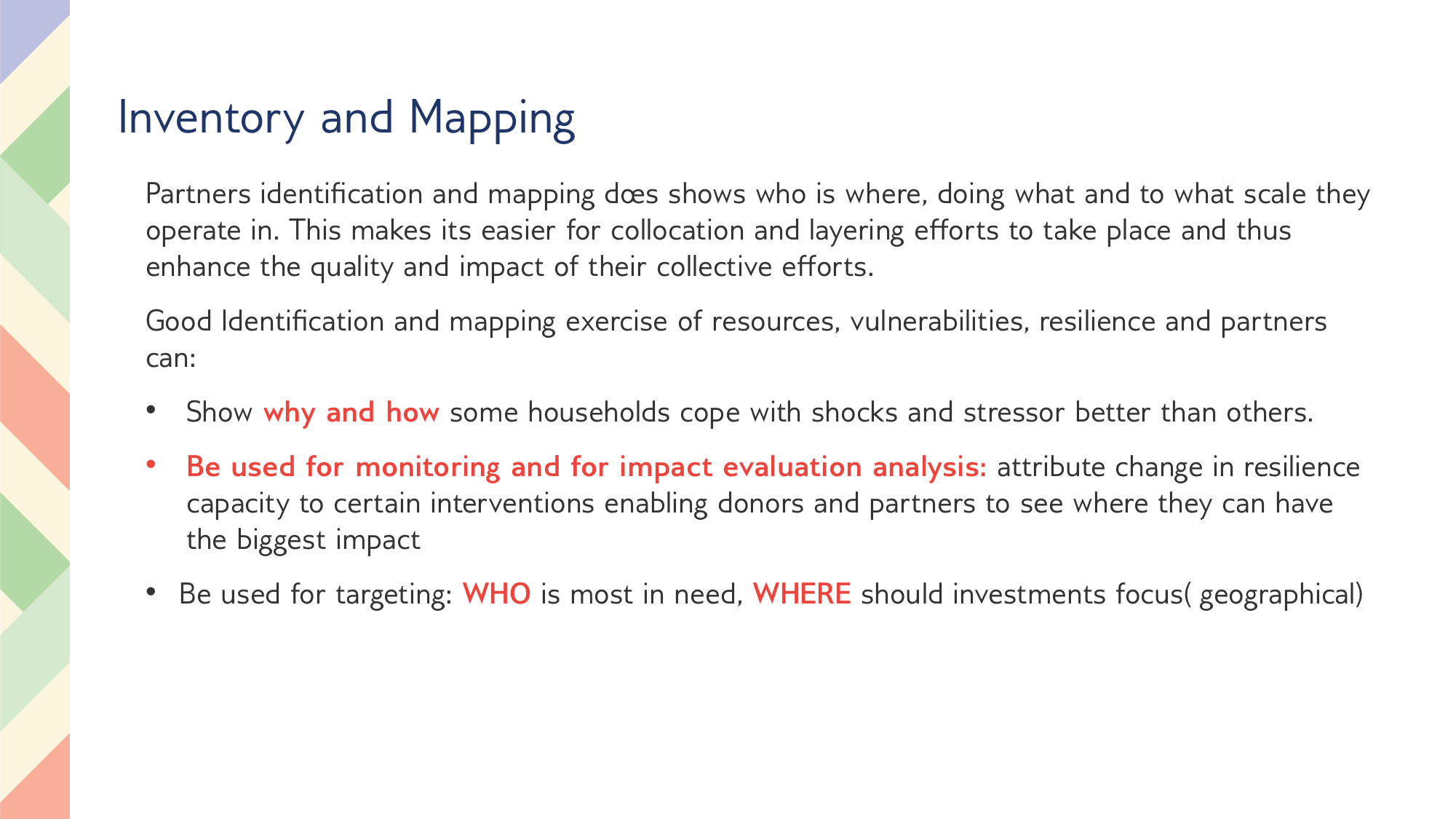

# Inventory and Mapping
Partners identification and mapping does shows who is where, doing what and to what scale they operate in. This makes its easier for collocation and layering efforts to take place and thus enhance the quality and impact of their collective efforts.
Good Identification and mapping exercise of resources, vulnerabilities, resilience and partners can:
Show why and how some households cope with shocks and stressor better than others.
Be used for monitoring and for impact evaluation analysis: attribute change in resilience capacity to certain interventions enabling donors and partners to see where they can have the biggest impact
Be used for targeting: WHO is most in need, WHERE should investments focus( geographical)